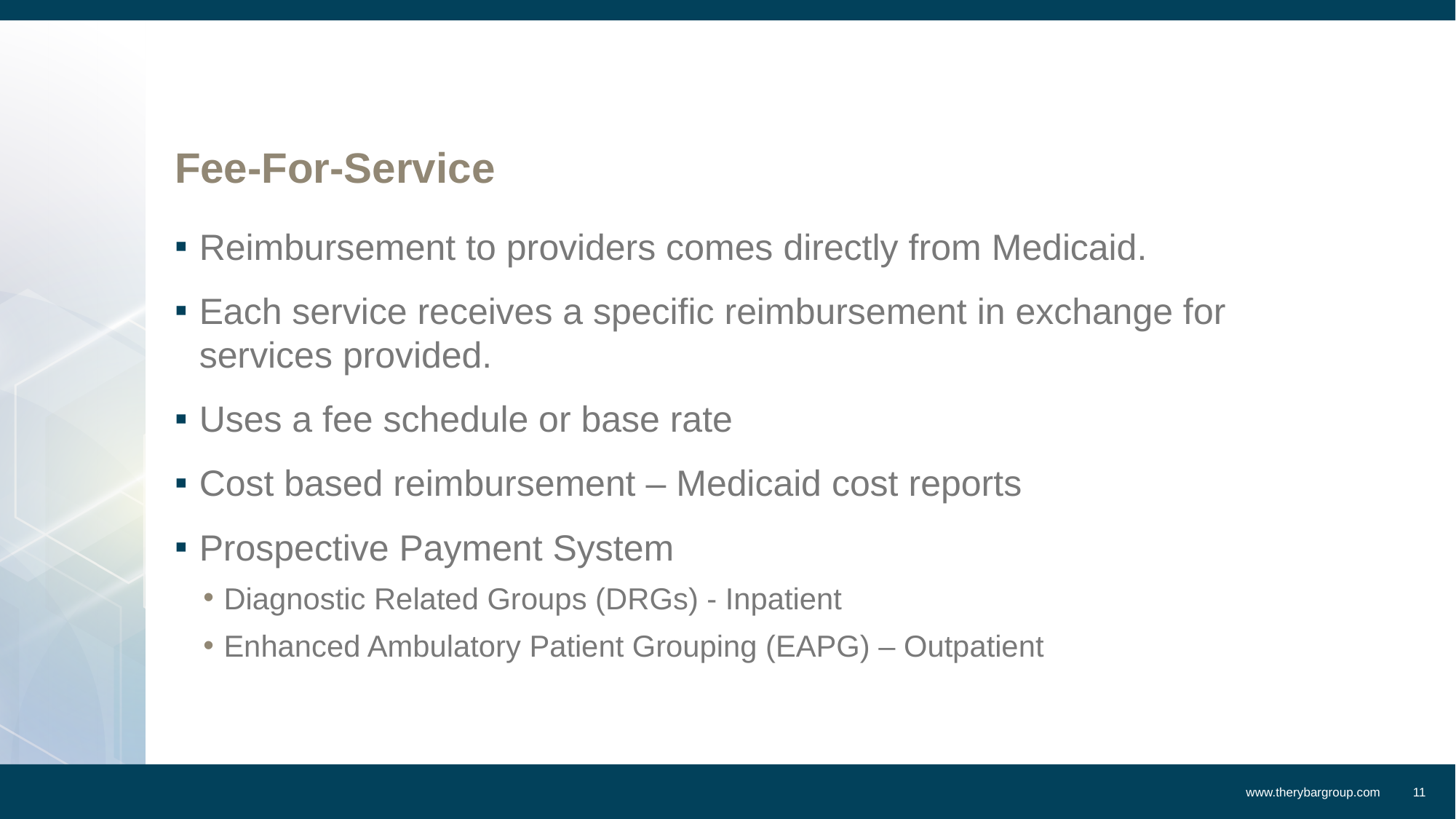

# Fee-For-Service
Reimbursement to providers comes directly from Medicaid.
Each service receives a specific reimbursement in exchange for services provided.
Uses a fee schedule or base rate
Cost based reimbursement – Medicaid cost reports
Prospective Payment System
Diagnostic Related Groups (DRGs) - Inpatient
Enhanced Ambulatory Patient Grouping (EAPG) – Outpatient

www.therybargroup.com
11